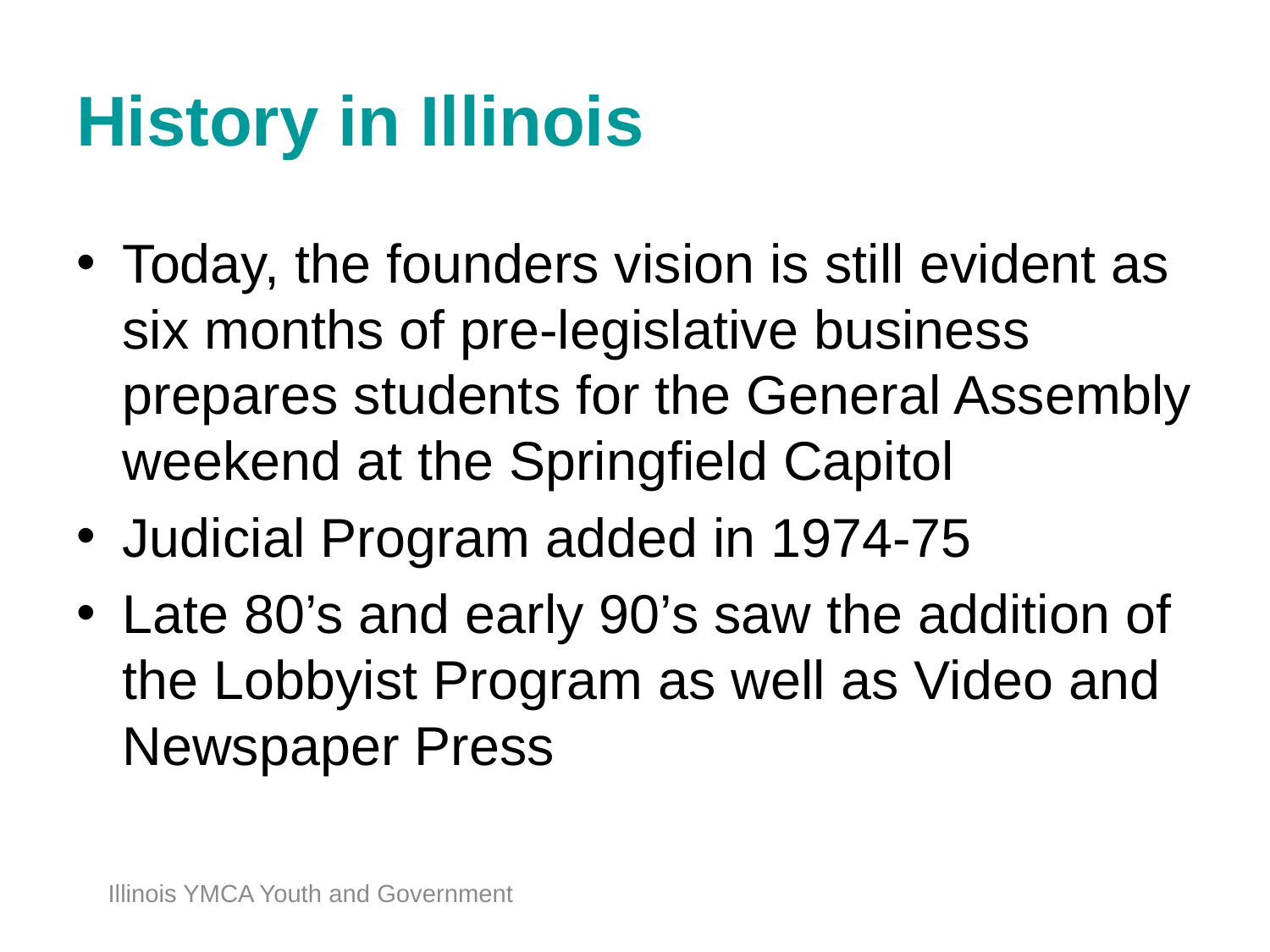

# History in Illinois
Today, the founders vision is still evident as six months of pre-legislative business prepares students for the General Assembly weekend at the Springfield Capitol
Judicial Program added in 1974-75
Late 80’s and early 90’s saw the addition of the Lobbyist Program as well as Video and Newspaper Press

Illinois YMCA Youth and Government